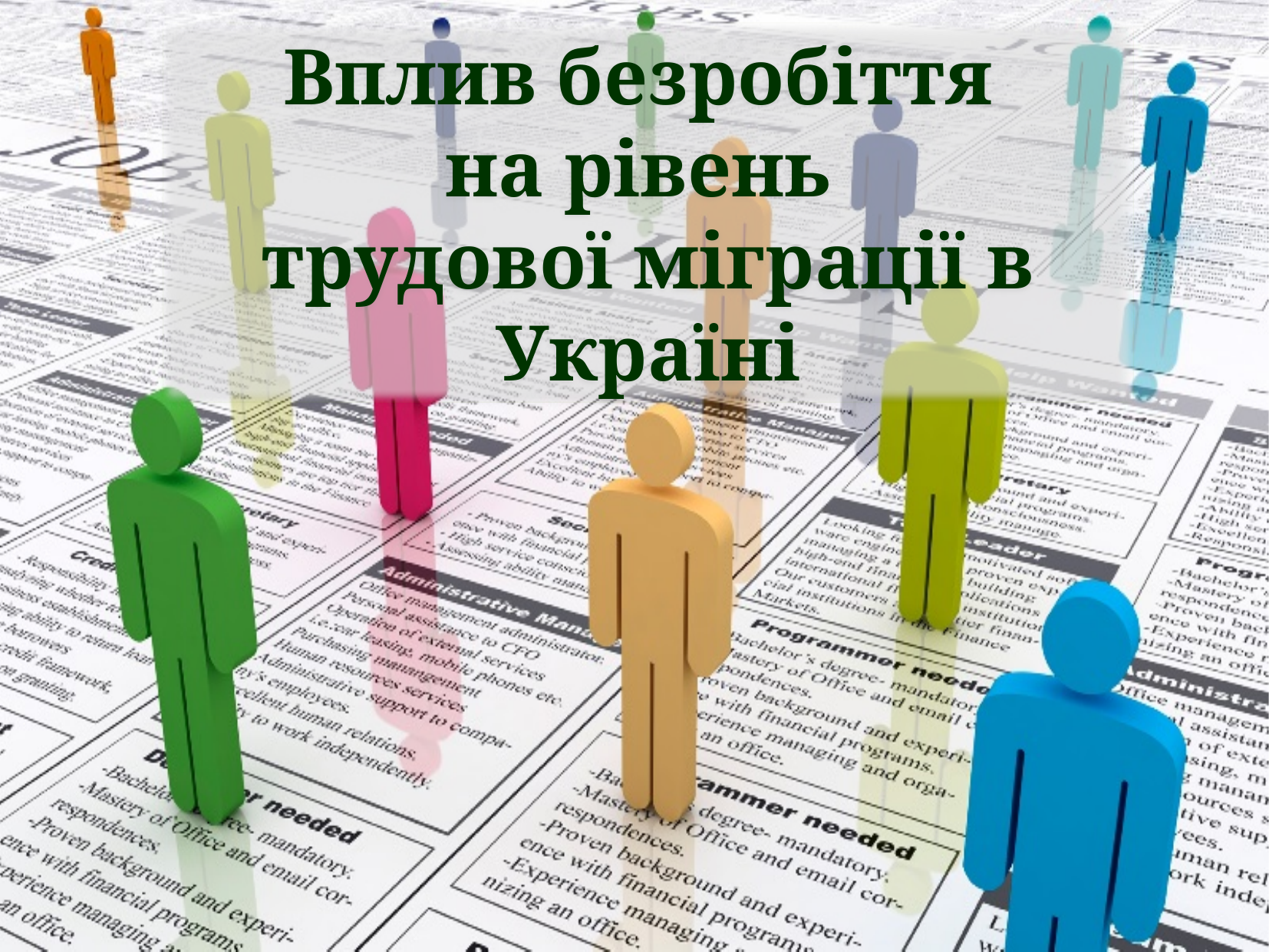

Вплив безробіття
на рівень
трудової міграції в Україні